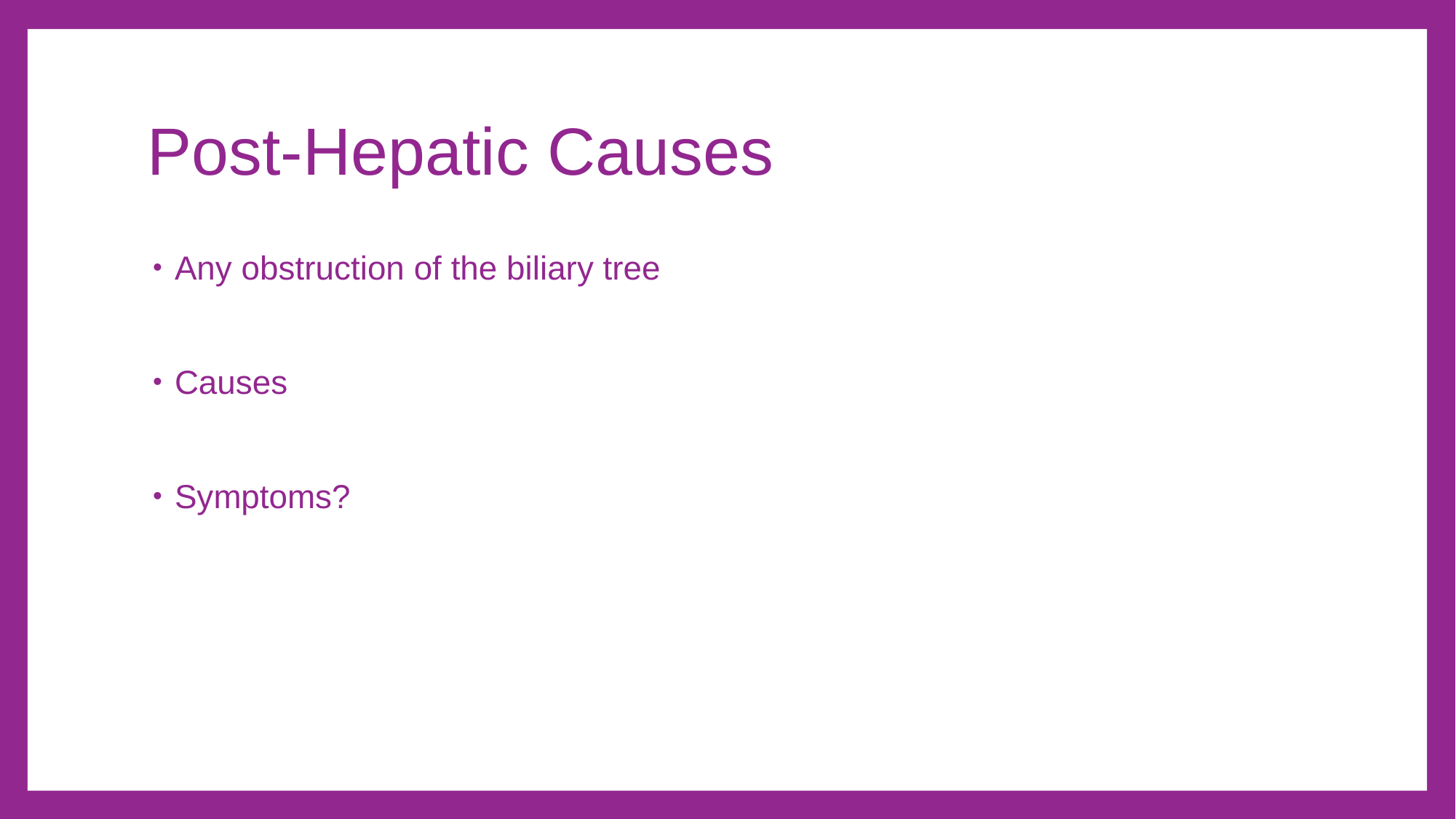

# Post-Hepatic Causes
Any obstruction of the biliary tree

Causes

Symptoms?